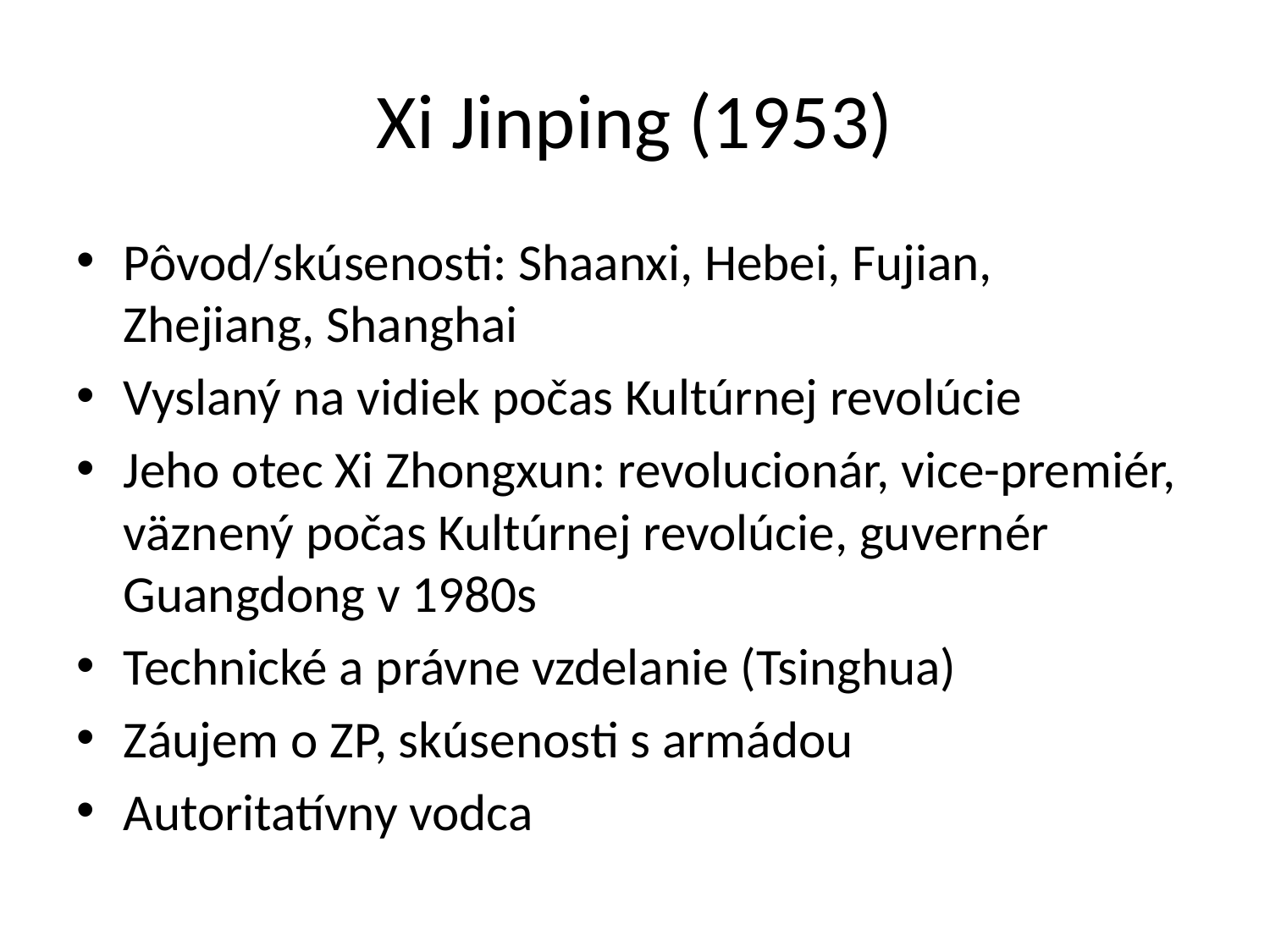

# Xi Jinping (1953)
Pôvod/skúsenosti: Shaanxi, Hebei, Fujian, Zhejiang, Shanghai
Vyslaný na vidiek počas Kultúrnej revolúcie
Jeho otec Xi Zhongxun: revolucionár, vice-premiér, väznený počas Kultúrnej revolúcie, guvernér Guangdong v 1980s
Technické a právne vzdelanie (Tsinghua)
Záujem o ZP, skúsenosti s armádou
Autoritatívny vodca